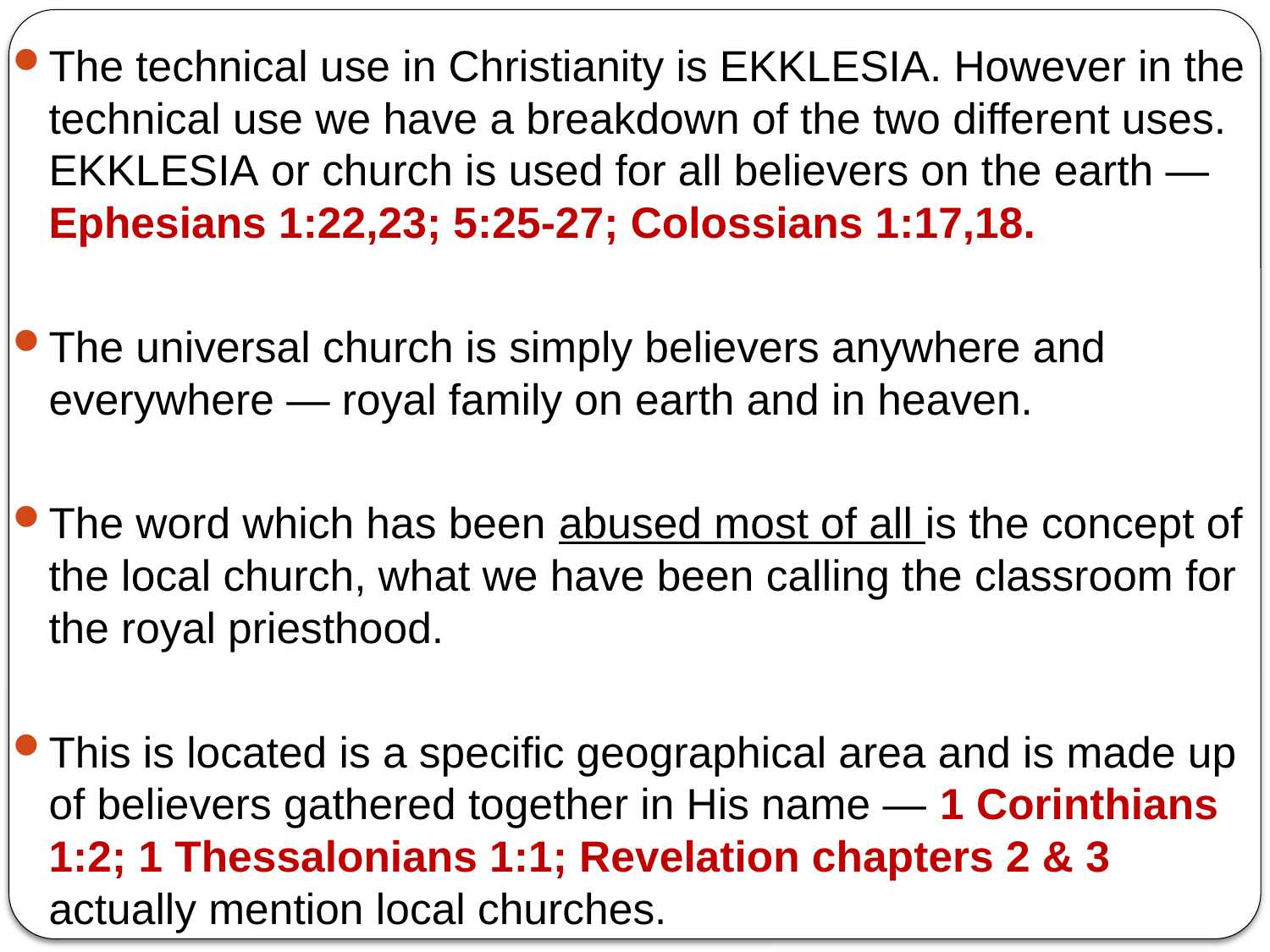

The technical use in Christianity is EKKLESIA. However in the technical use we have a breakdown of the two different uses. EKKLESIA or church is used for all believers on the earth — Ephesians 1:22,23; 5:25-27; Colossians 1:17,18.

The universal church is simply believers anywhere and everywhere — royal family on earth and in heaven.

The word which has been abused most of all is the concept of the local church, what we have been calling the classroom for the royal priesthood.

This is located is a specific geographical area and is made up of believers gathered together in His name — 1 Corinthians 1:2; 1 Thessalonians 1:1; Revelation chapters 2 & 3 actually mention local churches.